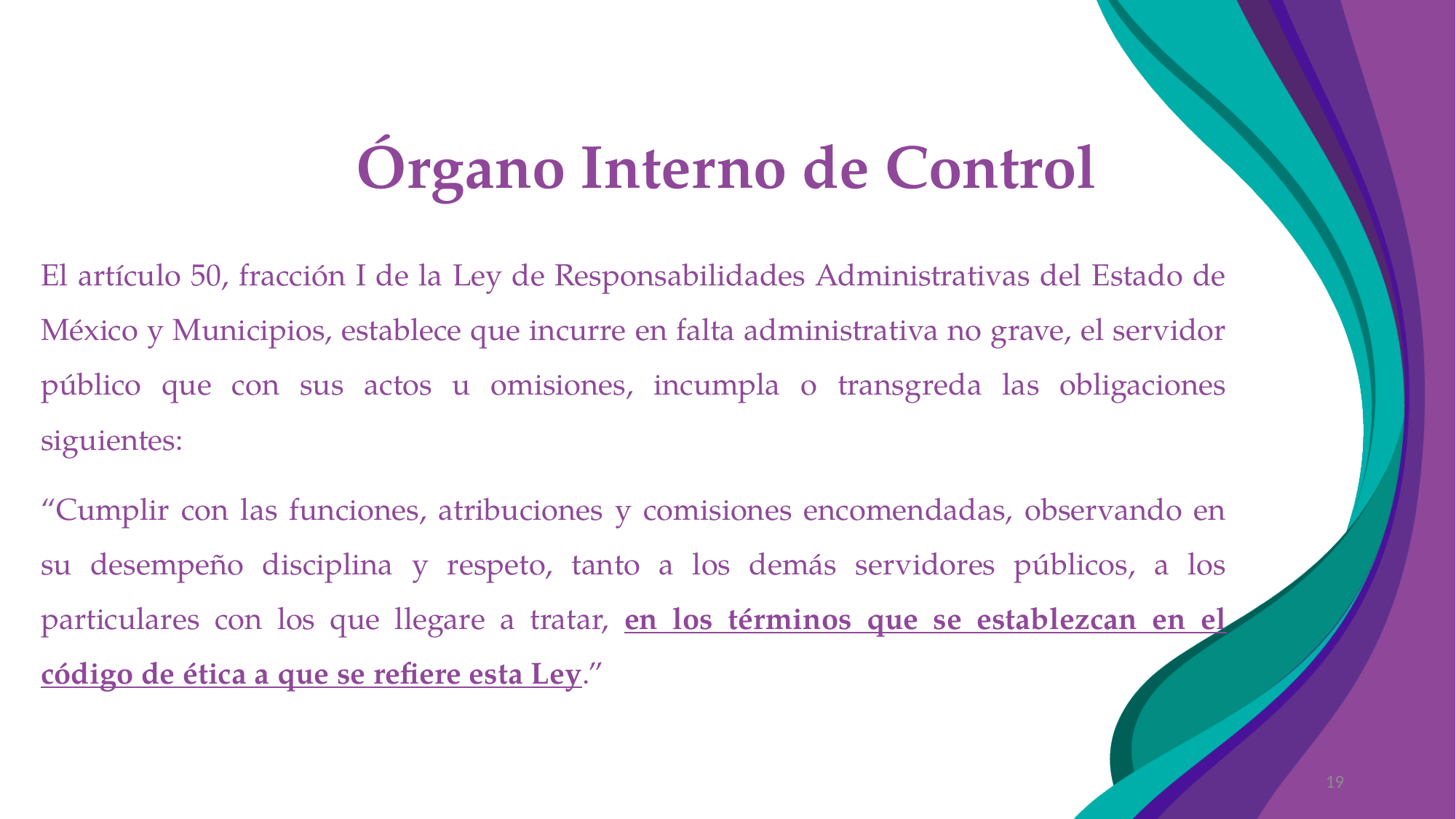

# Órgano Interno de Control
El artículo 50, fracción I de la Ley de Responsabilidades Administrativas del Estado de México y Municipios, establece que incurre en falta administrativa no grave, el servidor público que con sus actos u omisiones, incumpla o transgreda las obligaciones siguientes:
“Cumplir con las funciones, atribuciones y comisiones encomendadas, observando en su desempeño disciplina y respeto, tanto a los demás servidores públicos, a los particulares con los que llegare a tratar, en los términos que se establezcan en el código de ética a que se refiere esta Ley.”
19